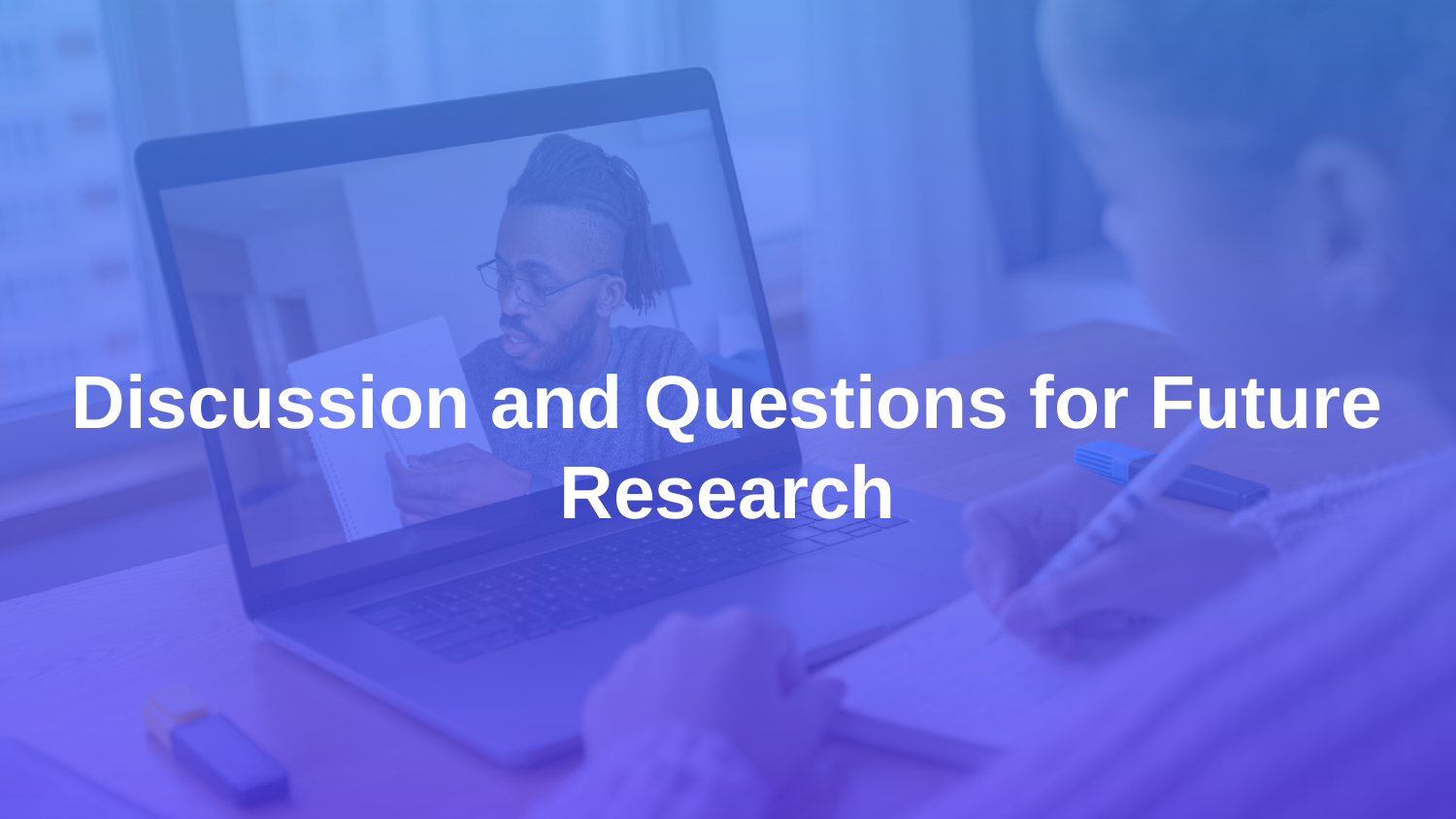

# Discussion and Questions for Future Research